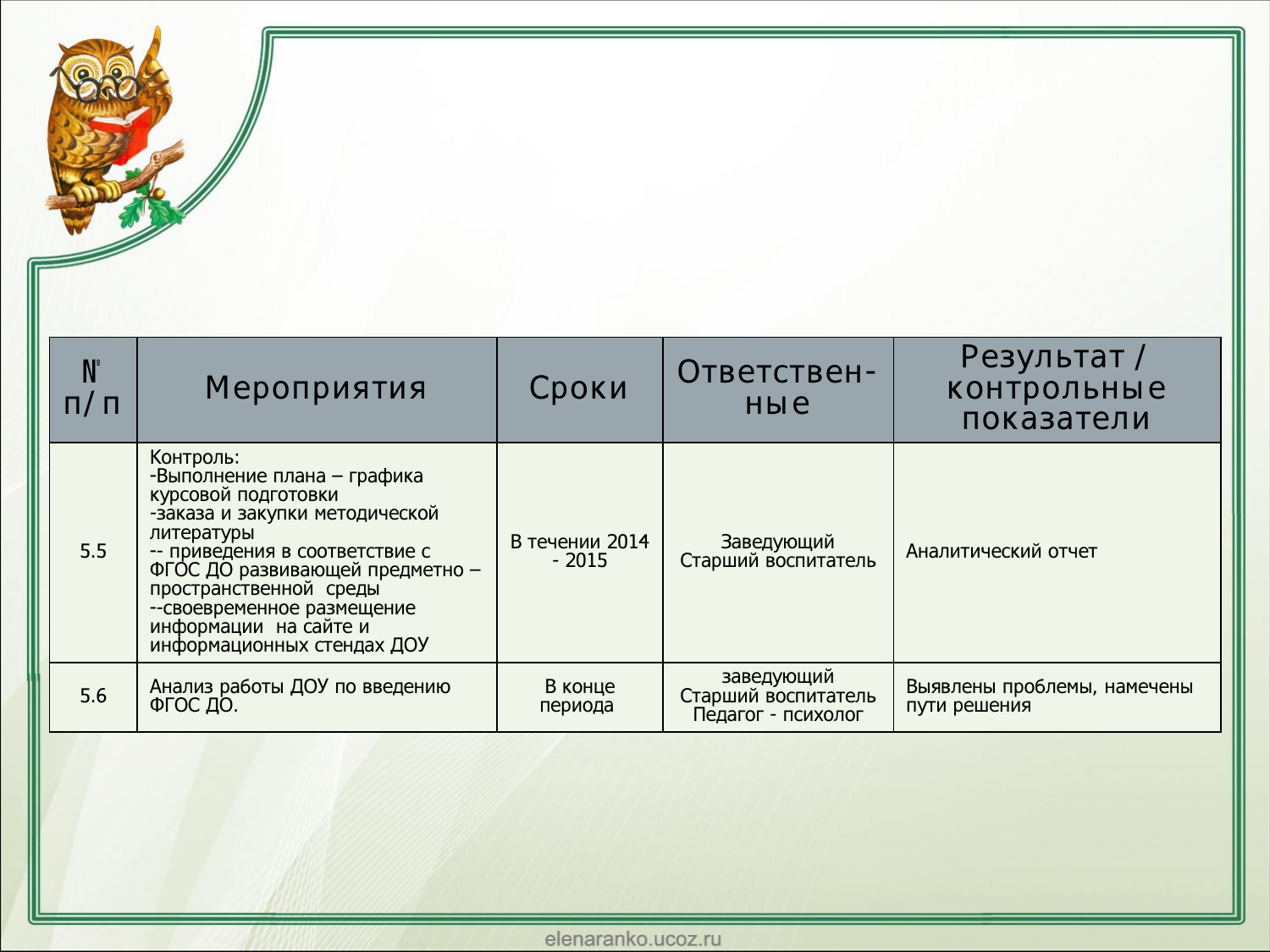

#
| № п/п | Мероприятия | Сроки | Ответствен-ные | Результат / контрольные показатели |
| --- | --- | --- | --- | --- |
| 5.5 | Контроль: Выполнение плана – графика курсовой подготовки -заказа и закупки методической литературы - приведения в соответствие с ФГОС ДО развивающей предметно – пространственной среды -своевременное размещение информации на сайте и информационных стендах ДОУ | В течении 2014 - 2015 | Заведующий Старший воспитатель | Аналитический отчет |
| 5.6 | Анализ работы ДОУ по введению ФГОС ДО. | В конце периода | заведующий Старший воспитатель Педагог - психолог | Выявлены проблемы, намечены пути решения |